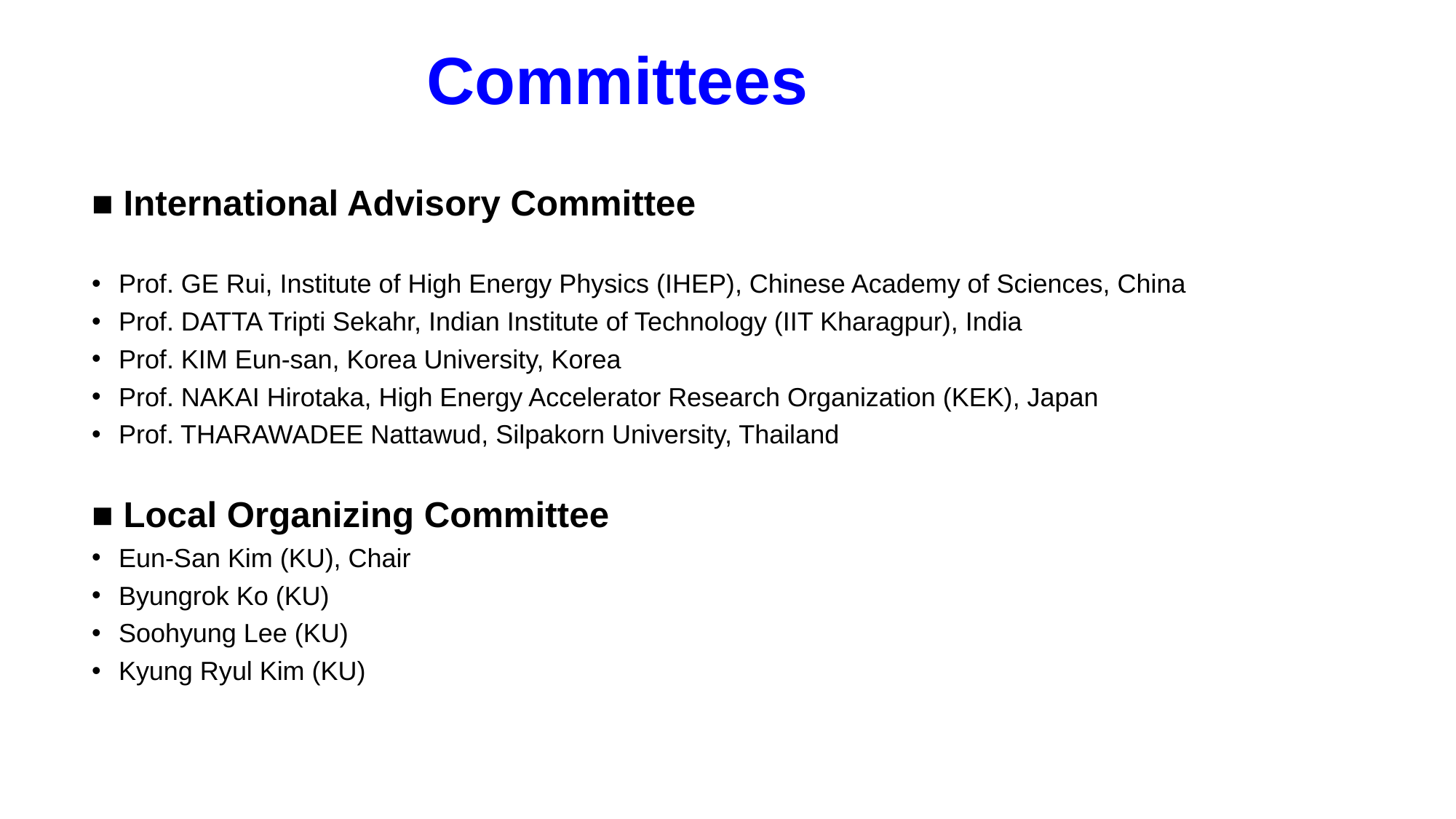

# Committees
■ International Advisory Committee

Prof. GE Rui, Institute of High Energy Physics (IHEP), Chinese Academy of Sciences, China
Prof. DATTA Tripti Sekahr, Indian Institute of Technology (IIT Kharagpur), India
Prof. KIM Eun-san, Korea University, Korea
Prof. NAKAI Hirotaka, High Energy Accelerator Research Organization (KEK), Japan
Prof. THARAWADEE Nattawud, Silpakorn University, Thailand

■ Local Organizing Committee
Eun-San Kim (KU), Chair
Byungrok Ko (KU)
Soohyung Lee (KU)
Kyung Ryul Kim (KU)